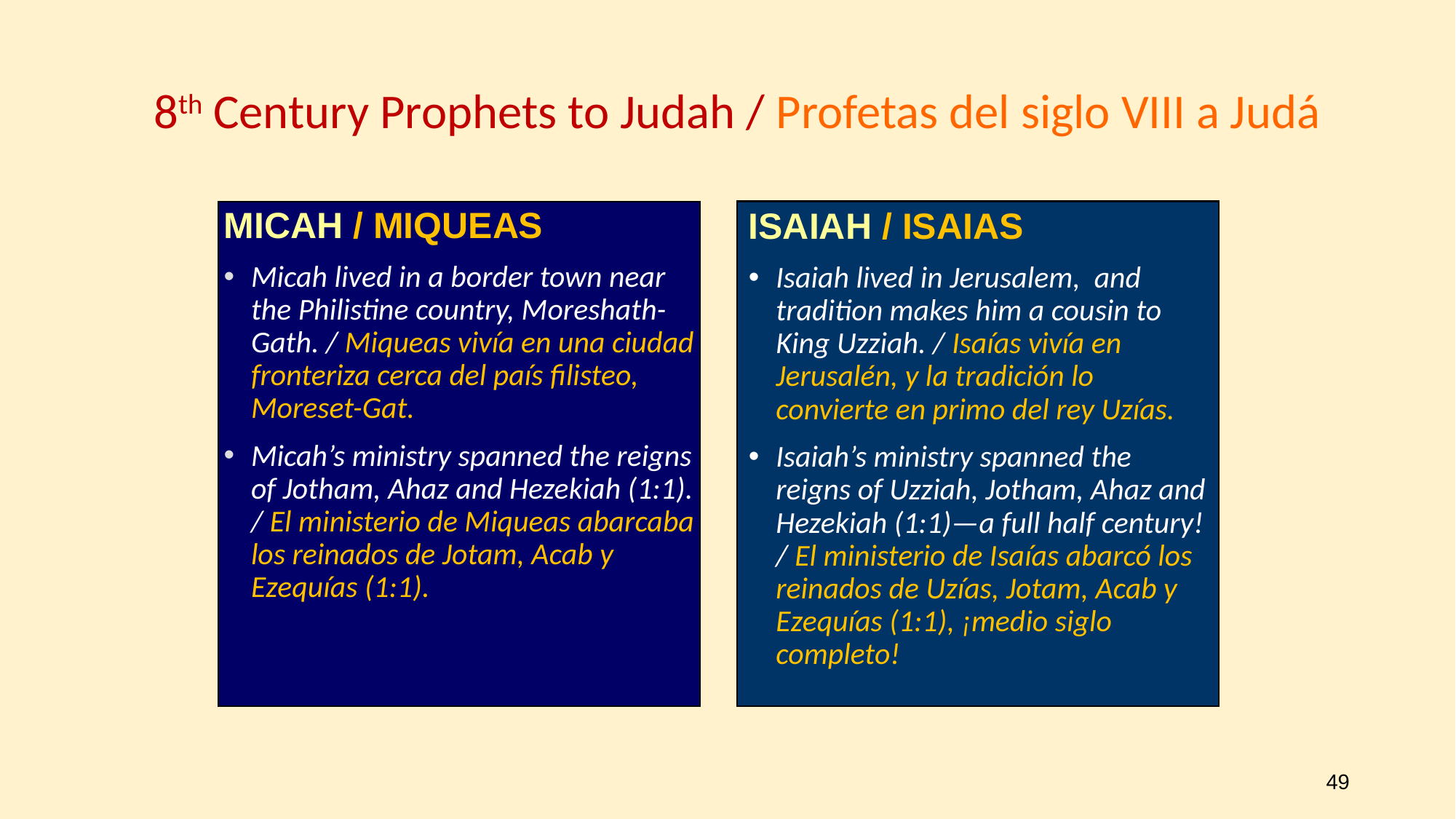

# 8th Century Prophets to Judah / Profetas del siglo VIII a Judá
MICAH / MIQUEAS
Micah lived in a border town near the Philistine country, Moreshath-Gath. / Miqueas vivía en una ciudad fronteriza cerca del país filisteo, Moreset-Gat.
Micah’s ministry spanned the reigns of Jotham, Ahaz and Hezekiah (1:1). / El ministerio de Miqueas abarcaba los reinados de Jotam, Acab y Ezequías (1:1).

ISAIAH / ISAIAS
Isaiah lived in Jerusalem,  and tradition makes him a cousin to King Uzziah. / Isaías vivía en Jerusalén, y la tradición lo convierte en primo del rey Uzías.
Isaiah’s ministry spanned the reigns of Uzziah, Jotham, Ahaz and Hezekiah (1:1)—a full half century! / El ministerio de Isaías abarcó los reinados de Uzías, Jotam, Acab y Ezequías (1:1), ¡medio siglo completo!
49